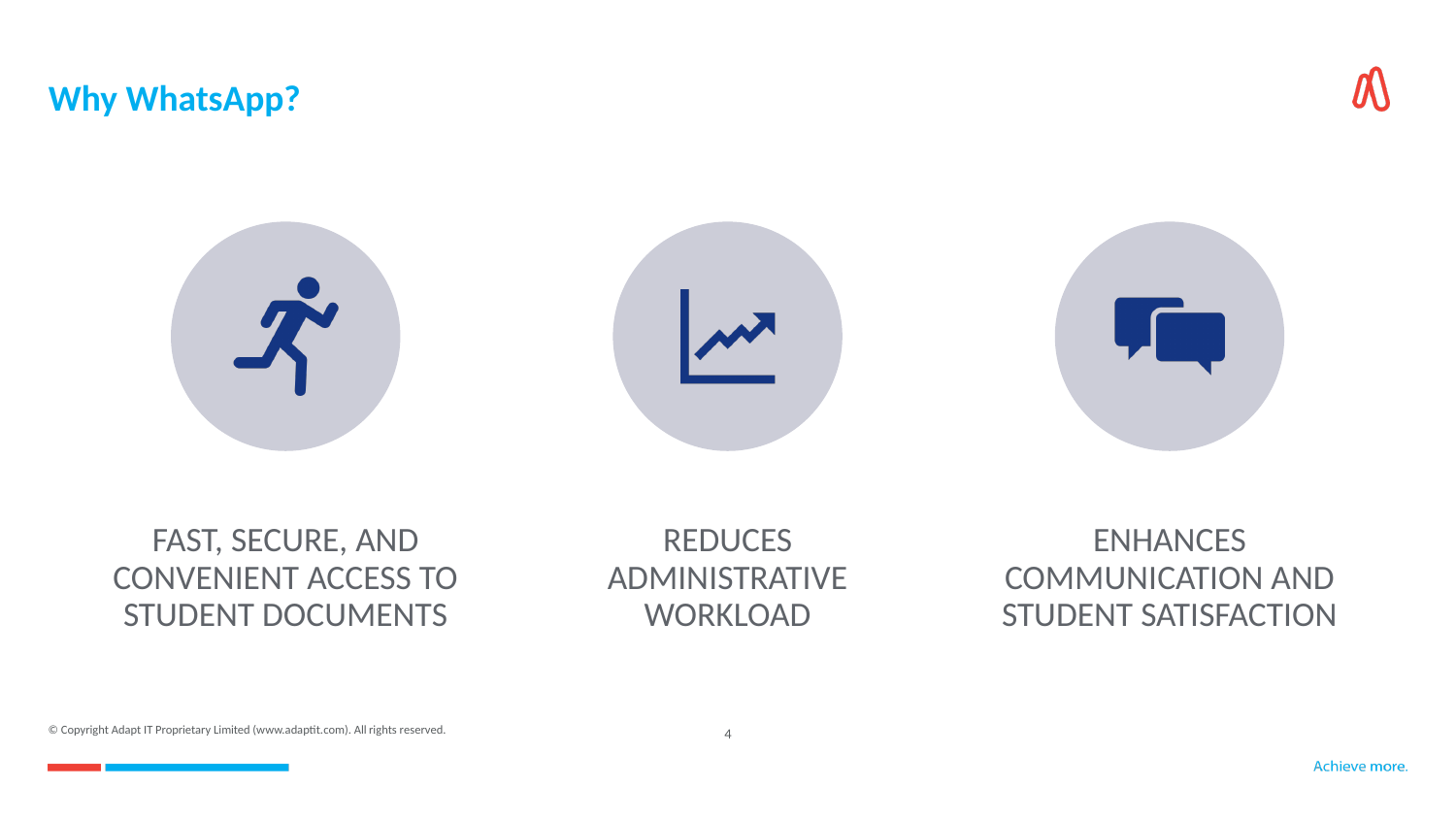

# Why WhatsApp?
Fast, secure, and convenient access to student documents
Reduces administrative workload
Enhances communication and student satisfaction